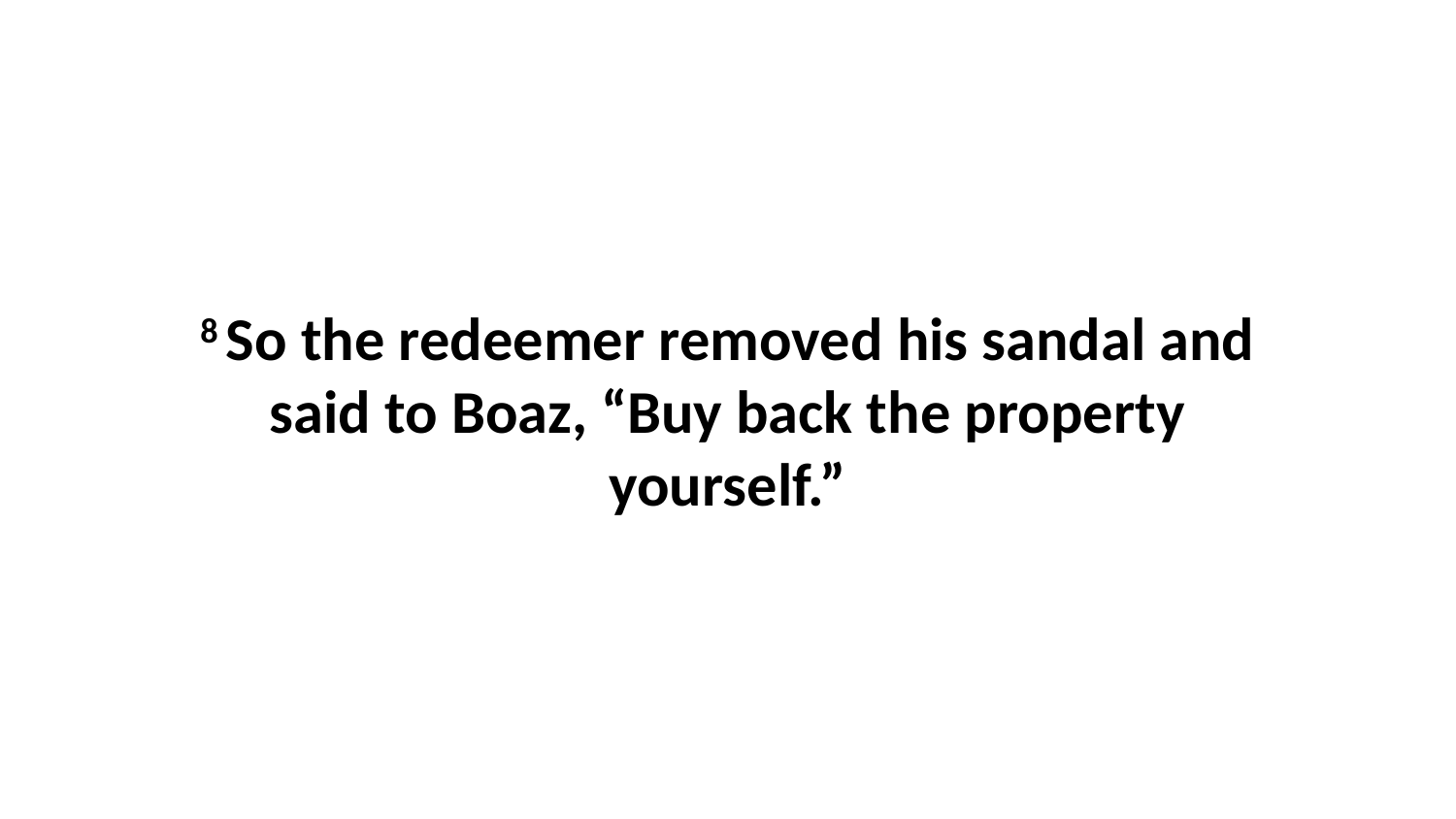

8 So the redeemer removed his sandal and said to Boaz, “Buy back the property yourself.”